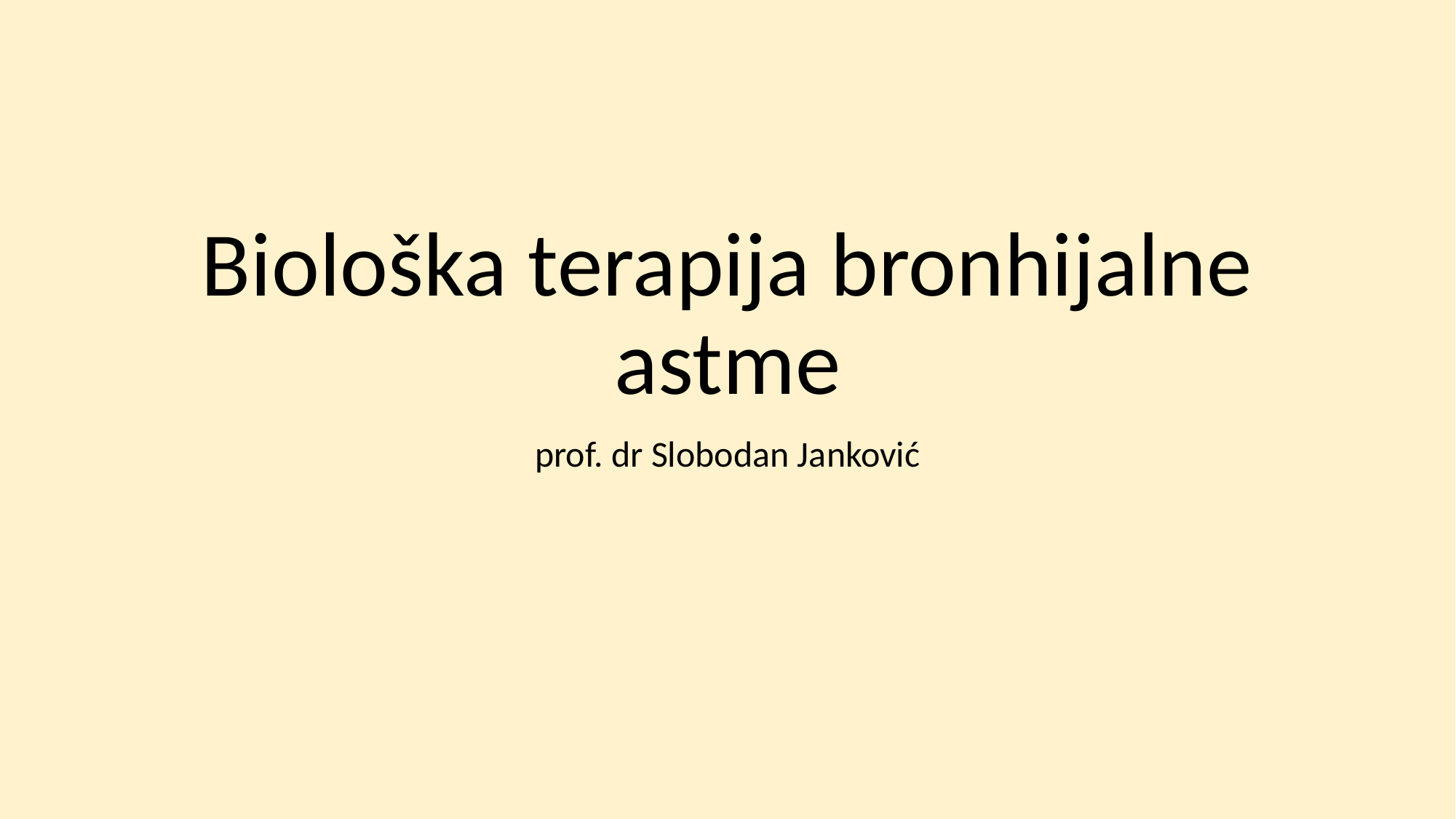

# Biološka terapija bronhijalne astme
prof. dr Slobodan Janković